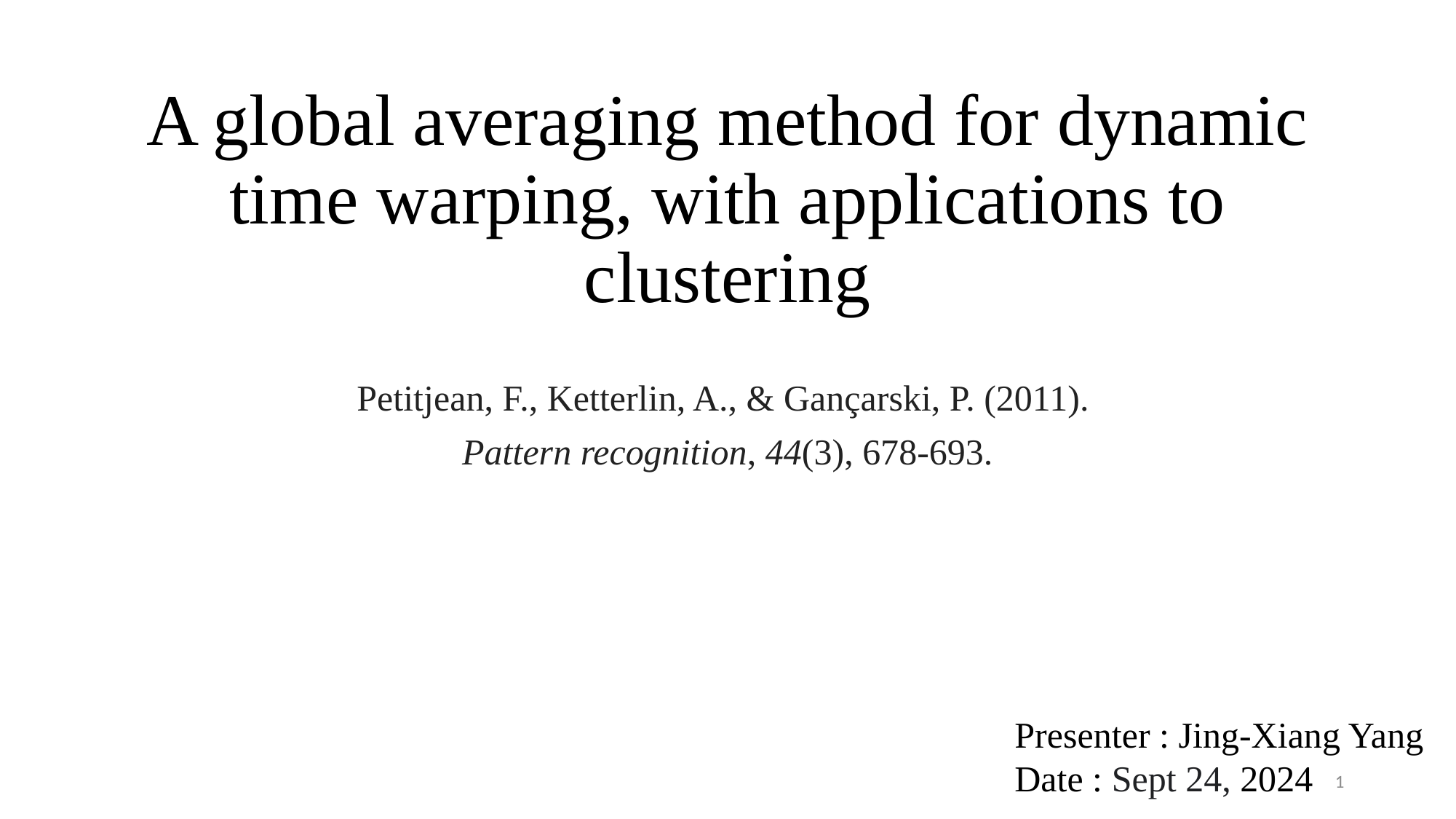

# A global averaging method for dynamic time warping, with applications to clustering
Petitjean, F., Ketterlin, A., & Gançarski, P. (2011).
Pattern recognition, 44(3), 678-693.
Presenter : Jing-Xiang Yang
Date : Sept 24, 2024
1